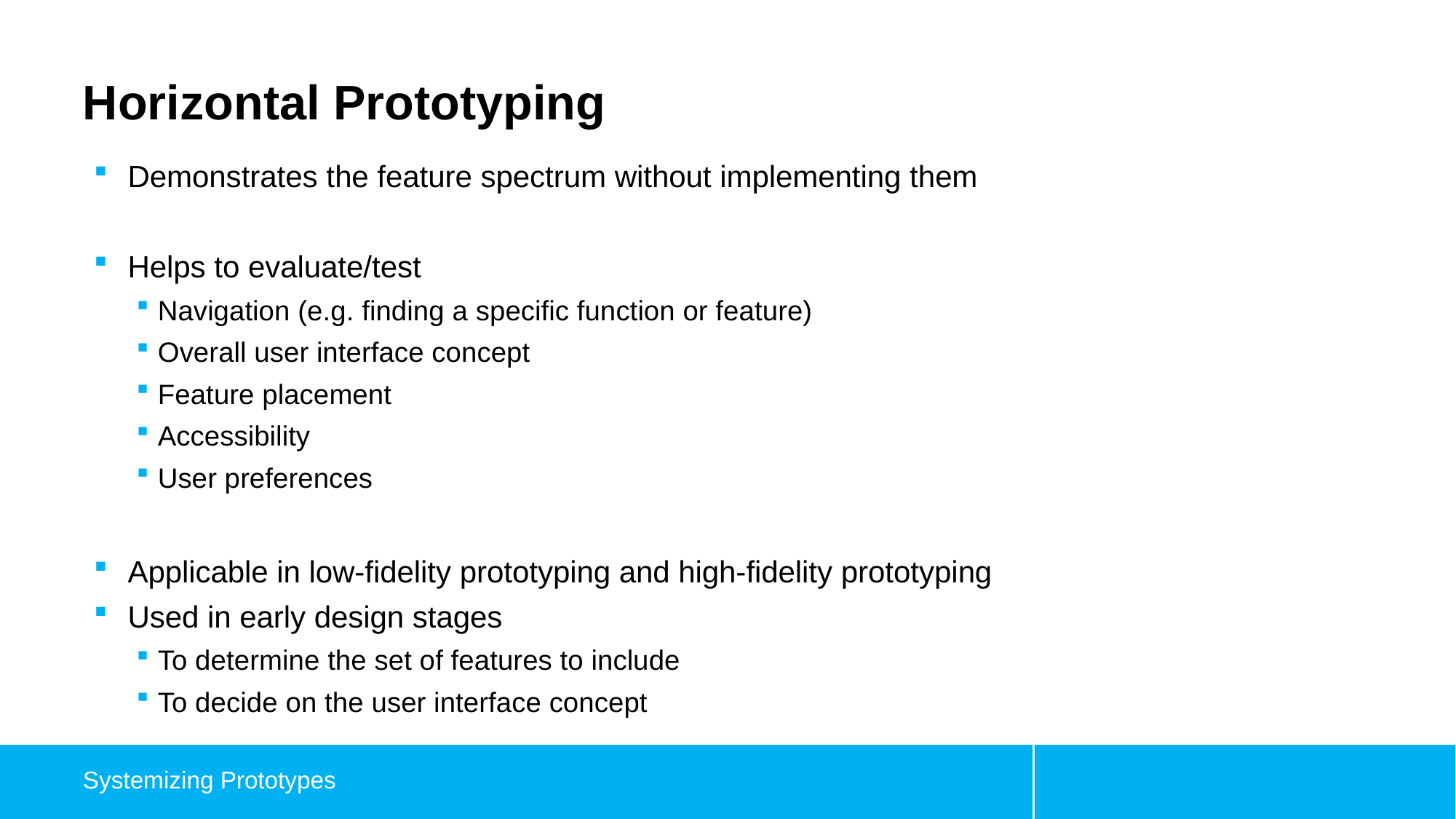

# Horizontal Prototyping
Demonstrates the feature spectrum without implementing them

Helps to evaluate/test
Navigation (e.g. finding a specific function or feature)
Overall user interface concept
Feature placement
Accessibility
User preferences

Applicable in low-fidelity prototyping and high-fidelity prototyping
Used in early design stages
To determine the set of features to include
To decide on the user interface concept
Systemizing Prototypes